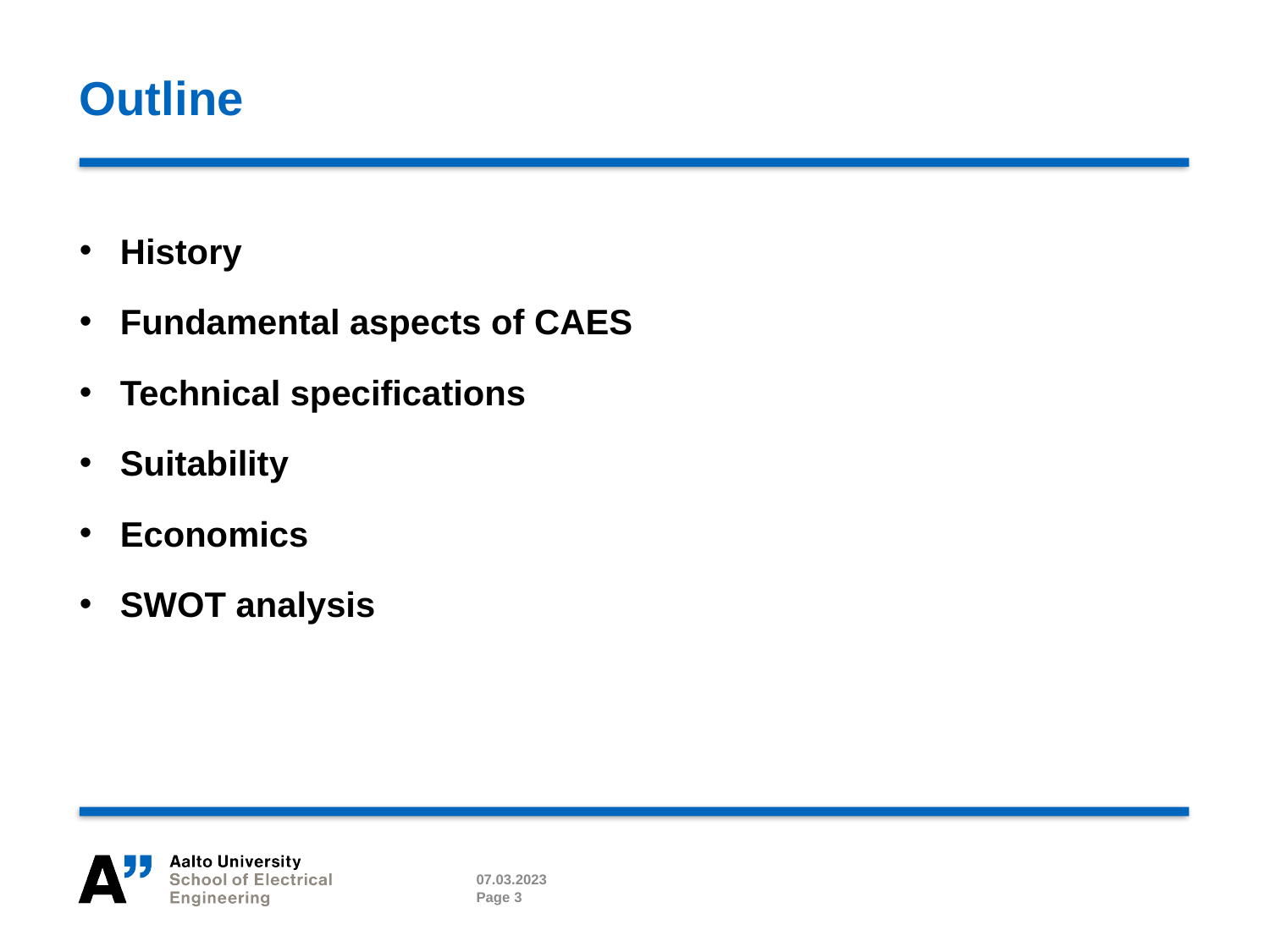

# Outline
History
Fundamental aspects of CAES
Technical specifications
Suitability
Economics
SWOT analysis

07.03.2023

Page 3